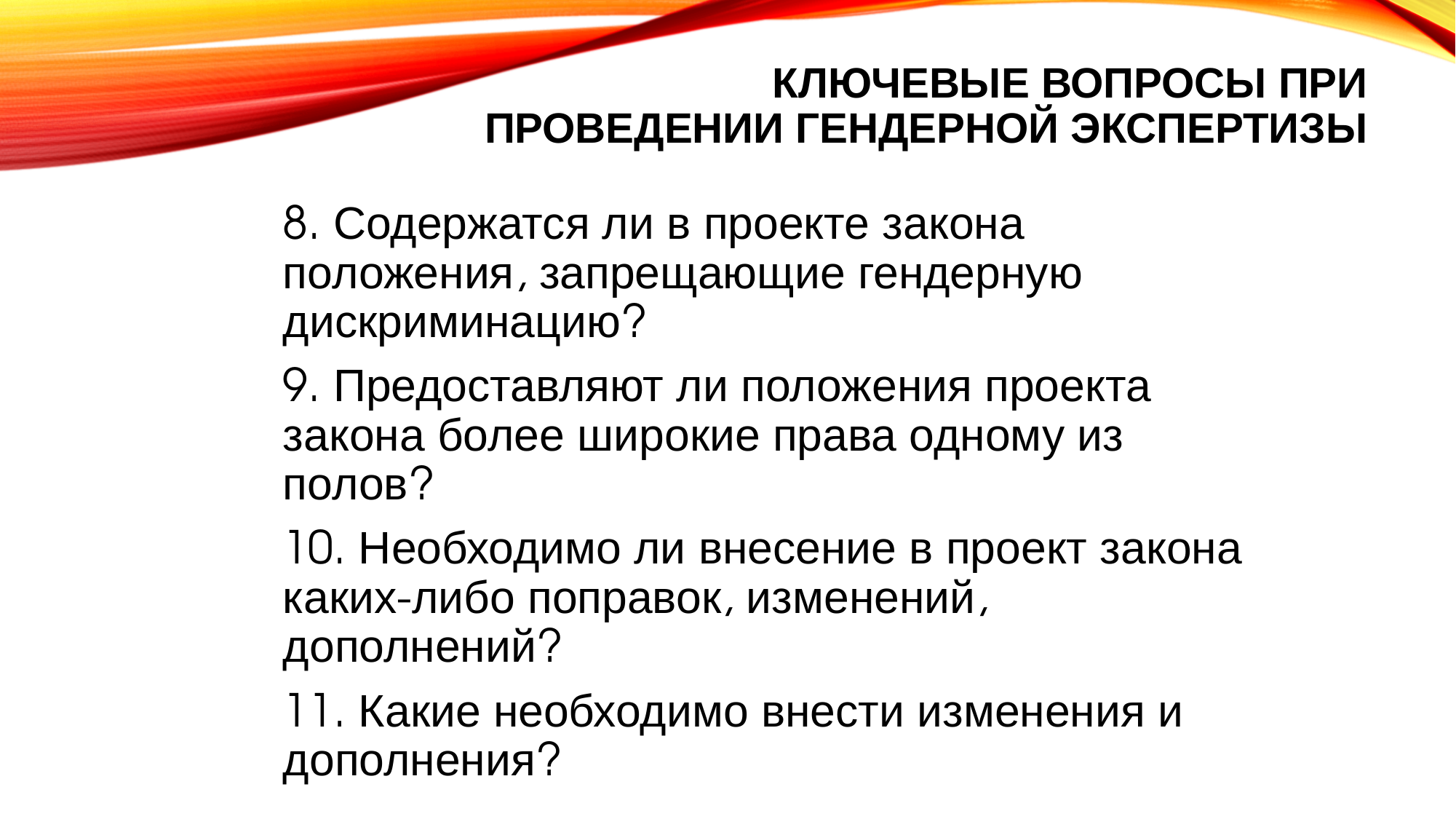

# Ключевые вопросы при проведении гендерной экспертизы
8. Содержатся ли в проекте закона положения, запрещающие гендерную дискриминацию?
9. Предоставляют ли положения проекта закона более широкие права одному из полов?
10. Необходимо ли внесение в проект закона каких-либо поправок, изменений, дополнений?
11. Какие необходимо внести изменения и дополнения?